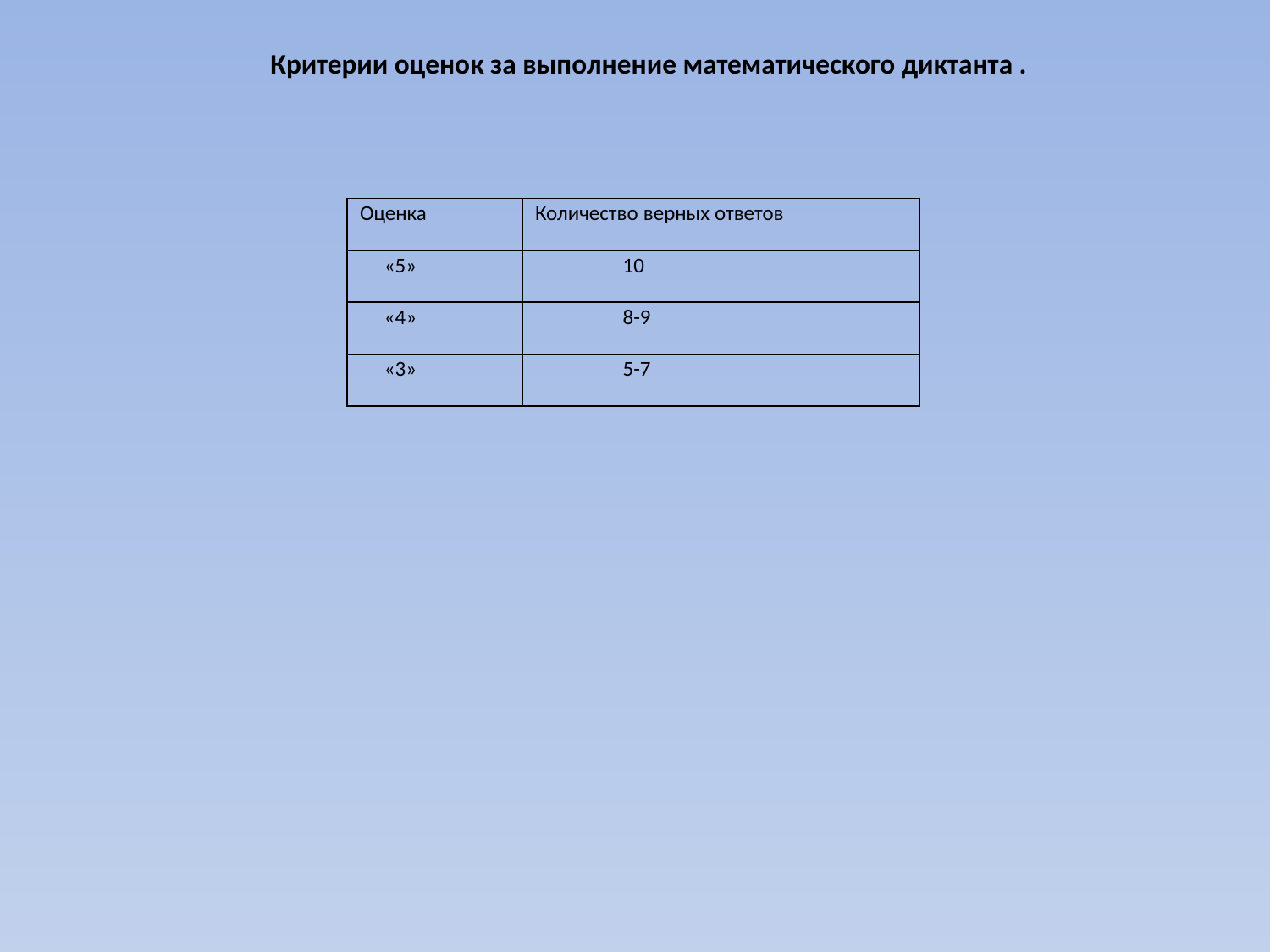

Критерии оценок за выполнение математического диктанта .
| Оценка | Количество верных ответов |
| --- | --- |
| «5» | 10 |
| «4» | 8-9 |
| «3» | 5-7 |